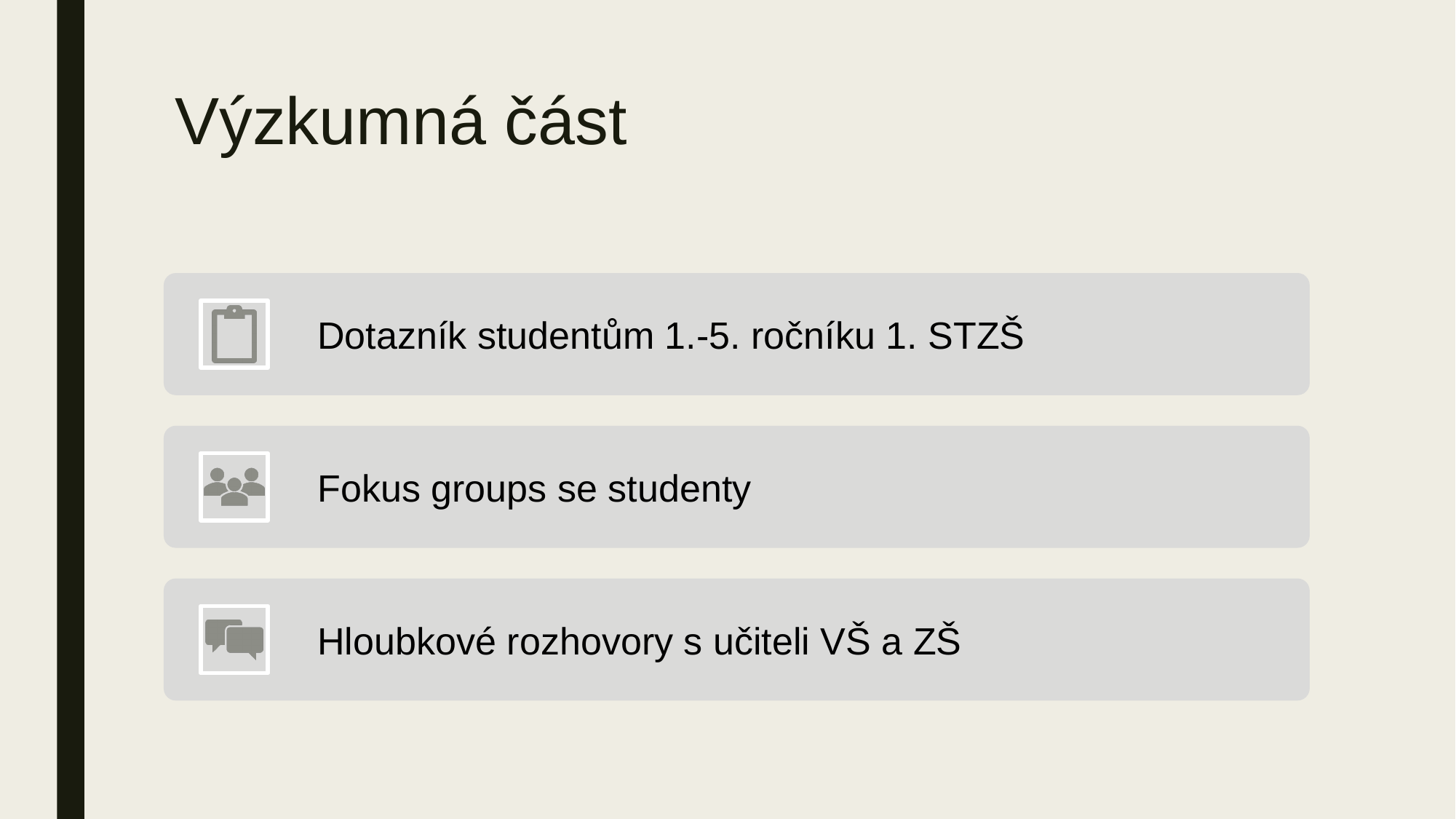

# Výzkumná část
Dotazník studentům 1.-5. ročníku 1. STZŠ
Fokus groups se studenty
Hloubkové rozhovory s učiteli VŠ a ZŠ